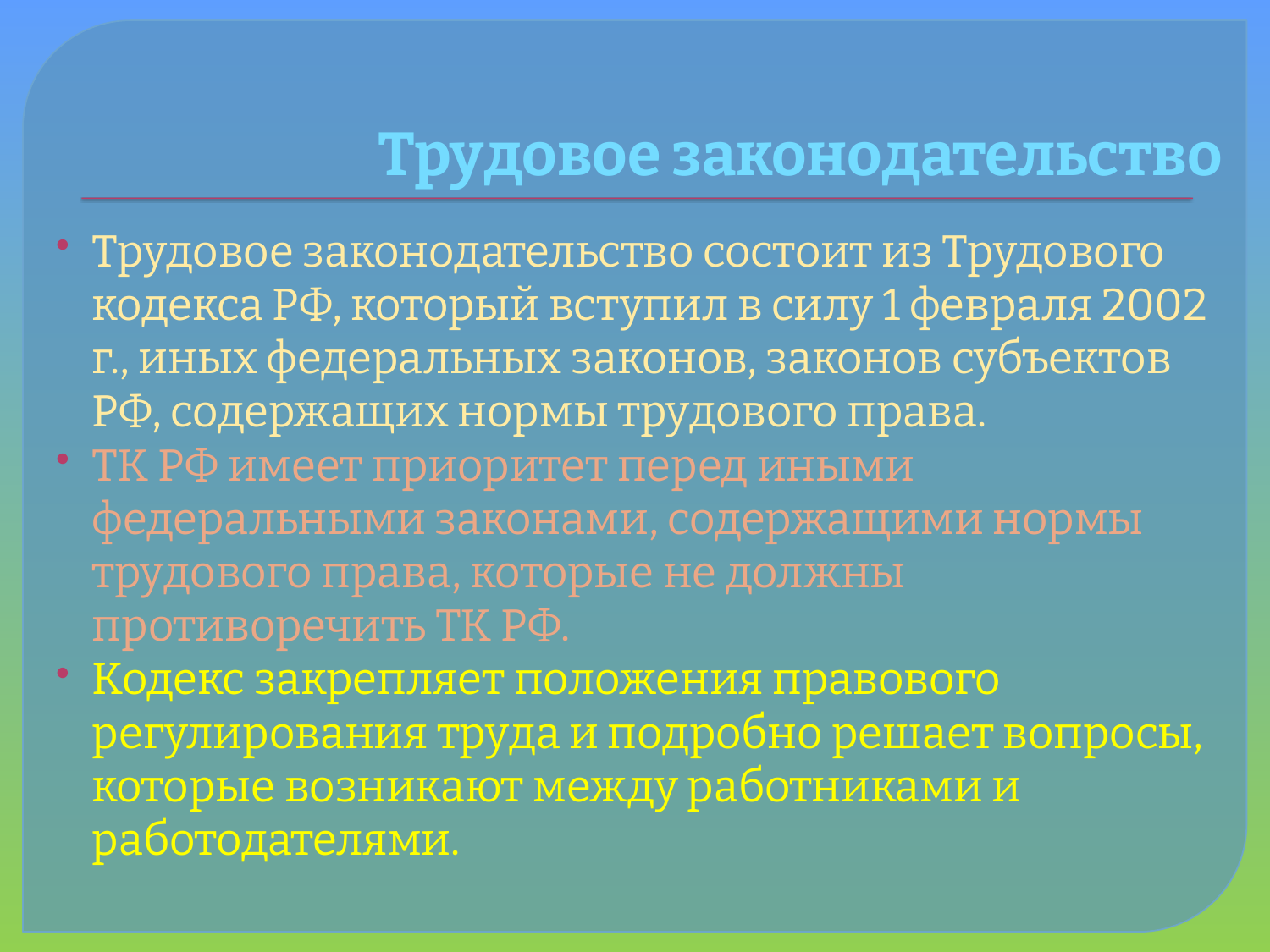

# Трудовое законодательство
Трудовое законодательство состоит из Трудового кодекса РФ, который вступил в силу 1 февраля 2002 г., иных федеральных законов, законов субъектов РФ, содержащих нормы трудового права.
ТК РФ имеет приоритет перед иными федеральными законами, содержащими нормы трудового права, которые не должны противоречить ТК РФ.
Кодекс закрепляет положения правового регулирования труда и подробно решает вопросы, которые возникают между работниками и работодателями.